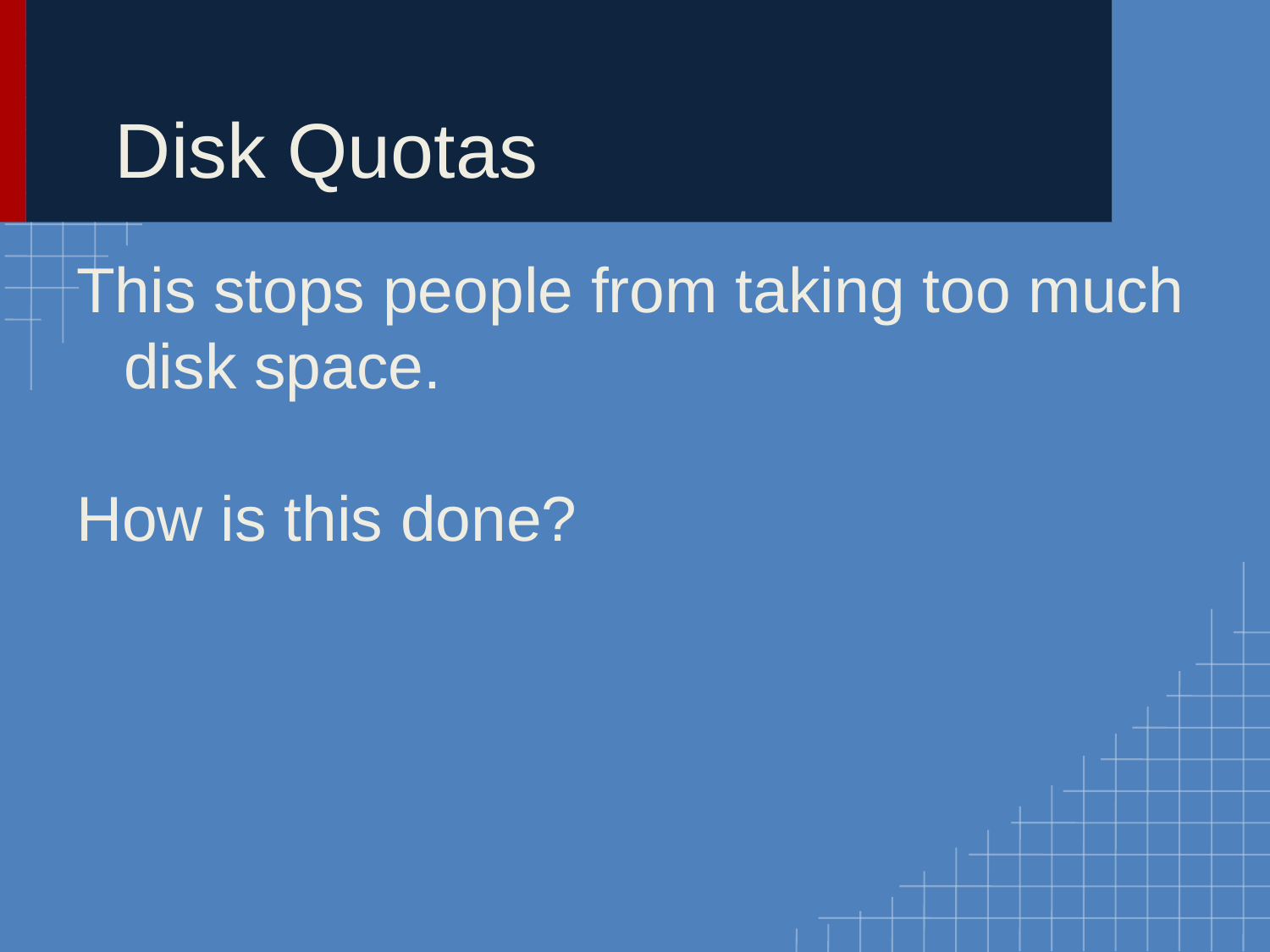

# Disk Quotas
This stops people from taking too much disk space.

How is this done?